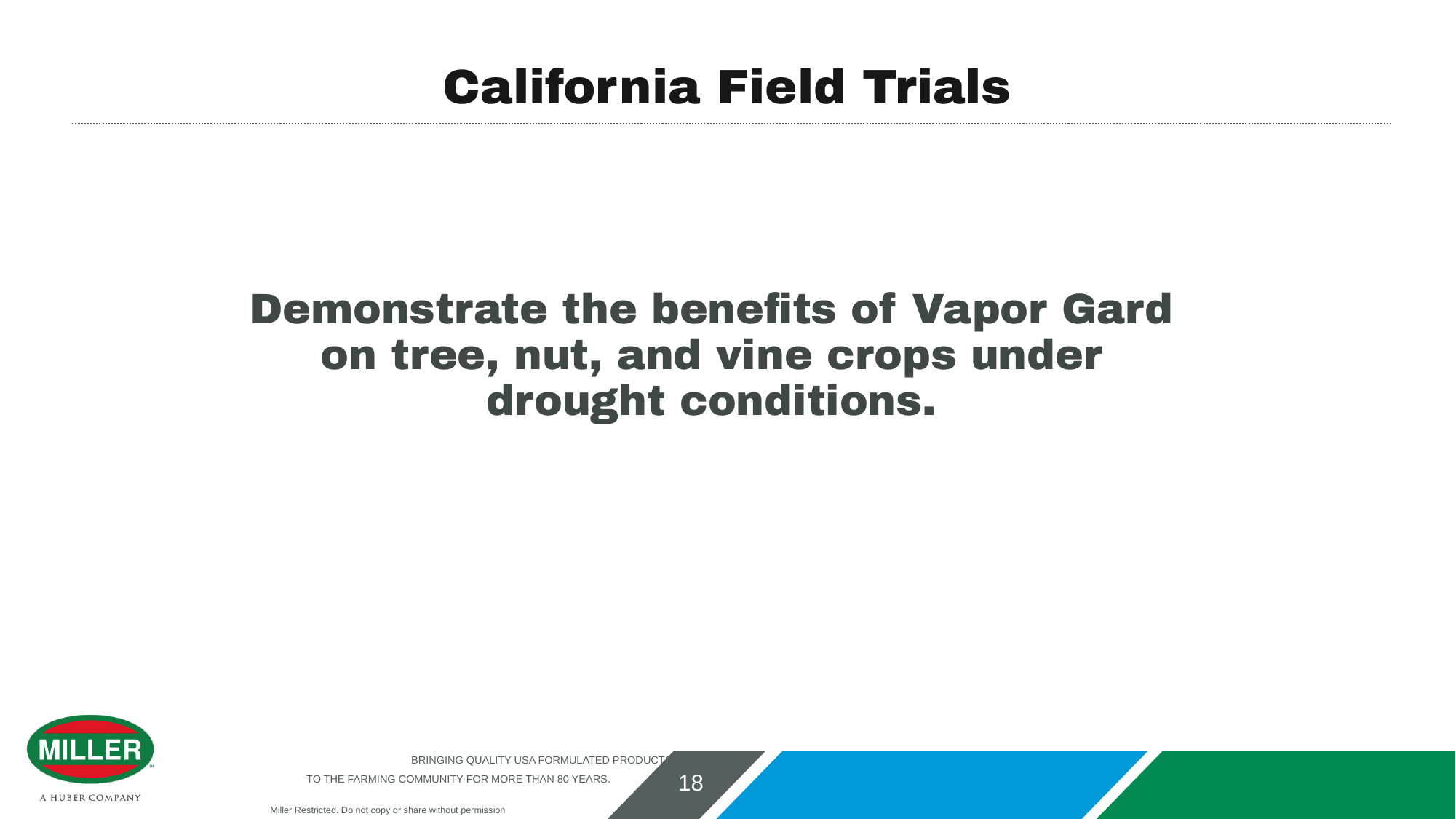

California Field Trials

Demonstrate the benefits of Vapor Gard on tree, nut, and vine crops under drought conditions.